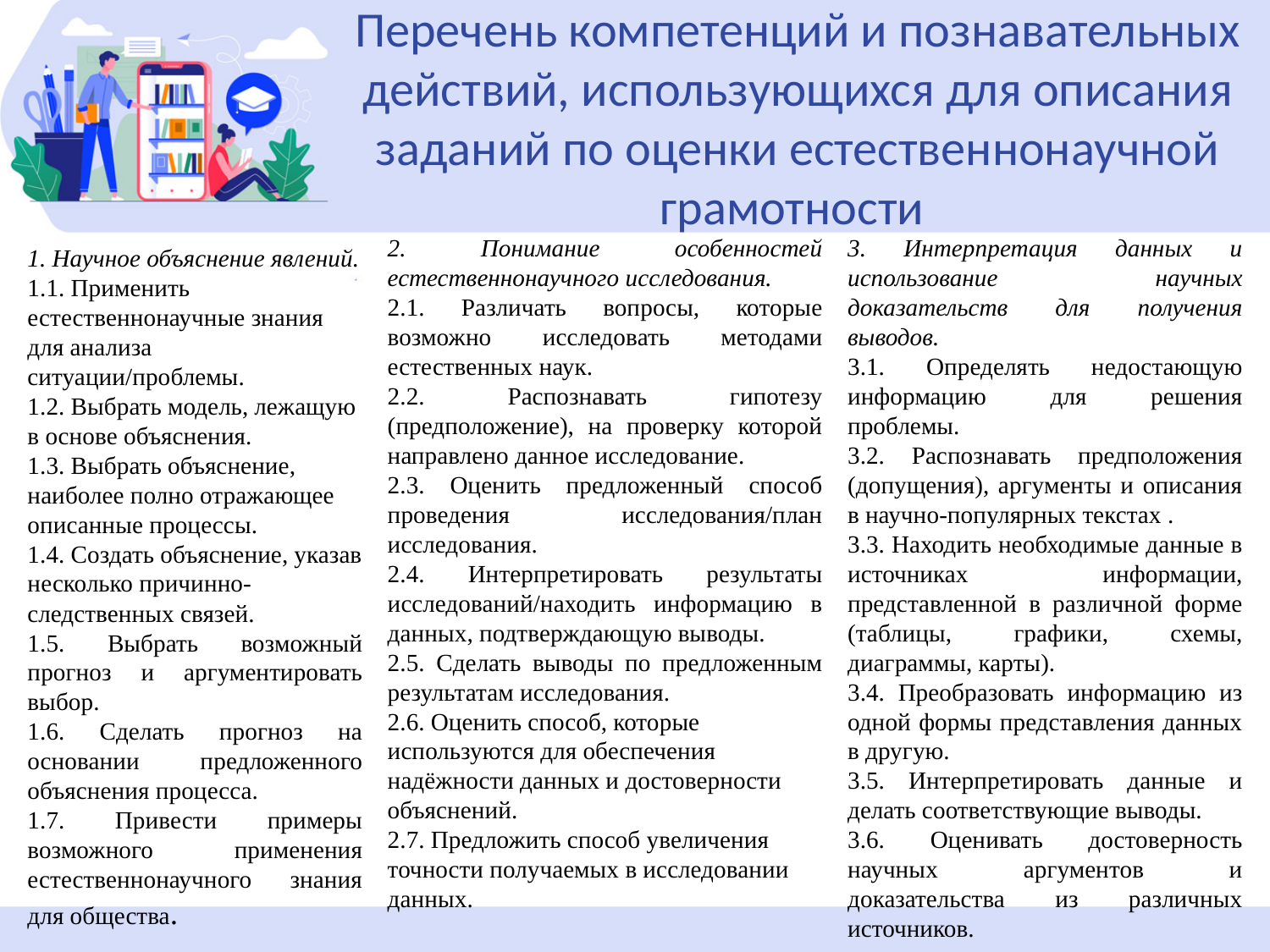

# Перечень компетенций и познавательных действий, использующихся для описания заданий по оценки естественнонаучной грамотности
2. Понимание особенностей естественнонаучного исследования.
2.1. Различать вопросы, которые возможно исследовать методами естественных наук.
2.2. Распознавать гипотезу (предположение), на проверку которой направлено данное исследование.
2.3. Оценить предложенный способ проведения исследования/план исследования.
2.4. Интерпретировать результаты исследований/находить информацию в данных, подтверждающую выводы.
2.5. Сделать выводы по предложенным результатам исследования.
2.6. Оценить способ, которые используются для обеспечения надёжности данных и достоверности объяснений.
2.7. Предложить способ увеличения точности получаемых в исследовании данных.
3. Интерпретация данных и использование научных доказательств для получения выводов.
3.1. Определять недостающую информацию для решения проблемы.
3.2. Распознавать предположения (допущения), аргументы и описания в научно-популярных текстах .
3.3. Находить необходимые данные в источниках информации, представленной в различной форме (таблицы, графики, схемы, диаграммы, карты).
3.4. Преобразовать информацию из одной формы представления данных в другую.
3.5. Интерпретировать данные и делать соответствующие выводы.
3.6. Оценивать достоверность научных аргументов и доказательства из различных источников.
1. Научное объяснение явлений.
1.1. Применить естественнонаучные знания для анализа ситуации/проблемы.
1.2. Выбрать модель, лежащую в основе объяснения.
1.3. Выбрать объяснение, наиболее полно отражающее описанные процессы.
1.4. Создать объяснение, указав несколько причинно-следственных связей.
1.5. Выбрать возможный прогноз и аргументировать выбор.
1.6. Сделать прогноз на основании предложенного объяснения процесса.
1.7. Привести примеры возможного применения естественнонаучного знания для общества.